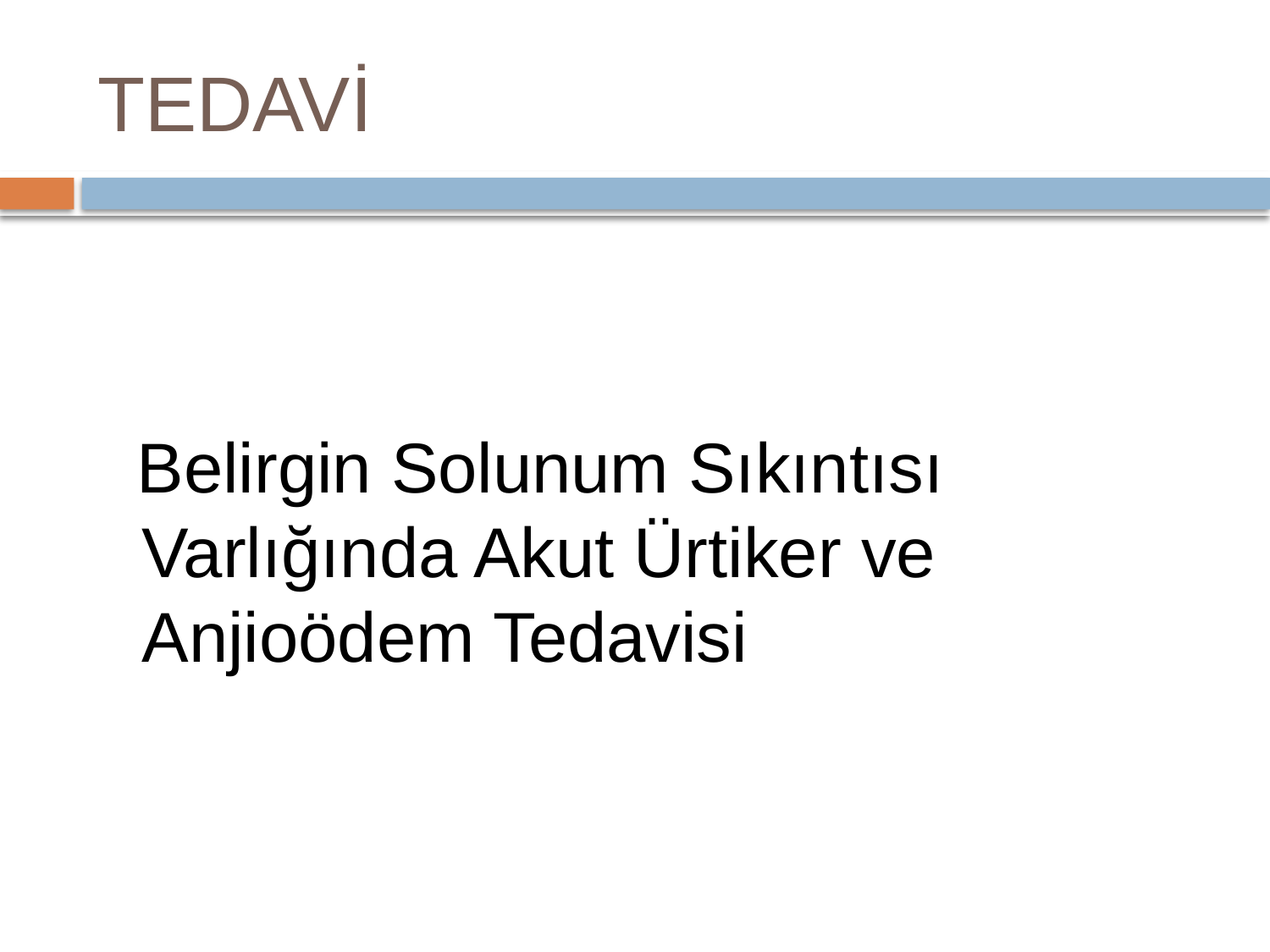

# TEDAVİ

  Belirgin Solunum Sıkıntısı Varlığında Akut Ürtiker ve Anjioödem Tedavisi